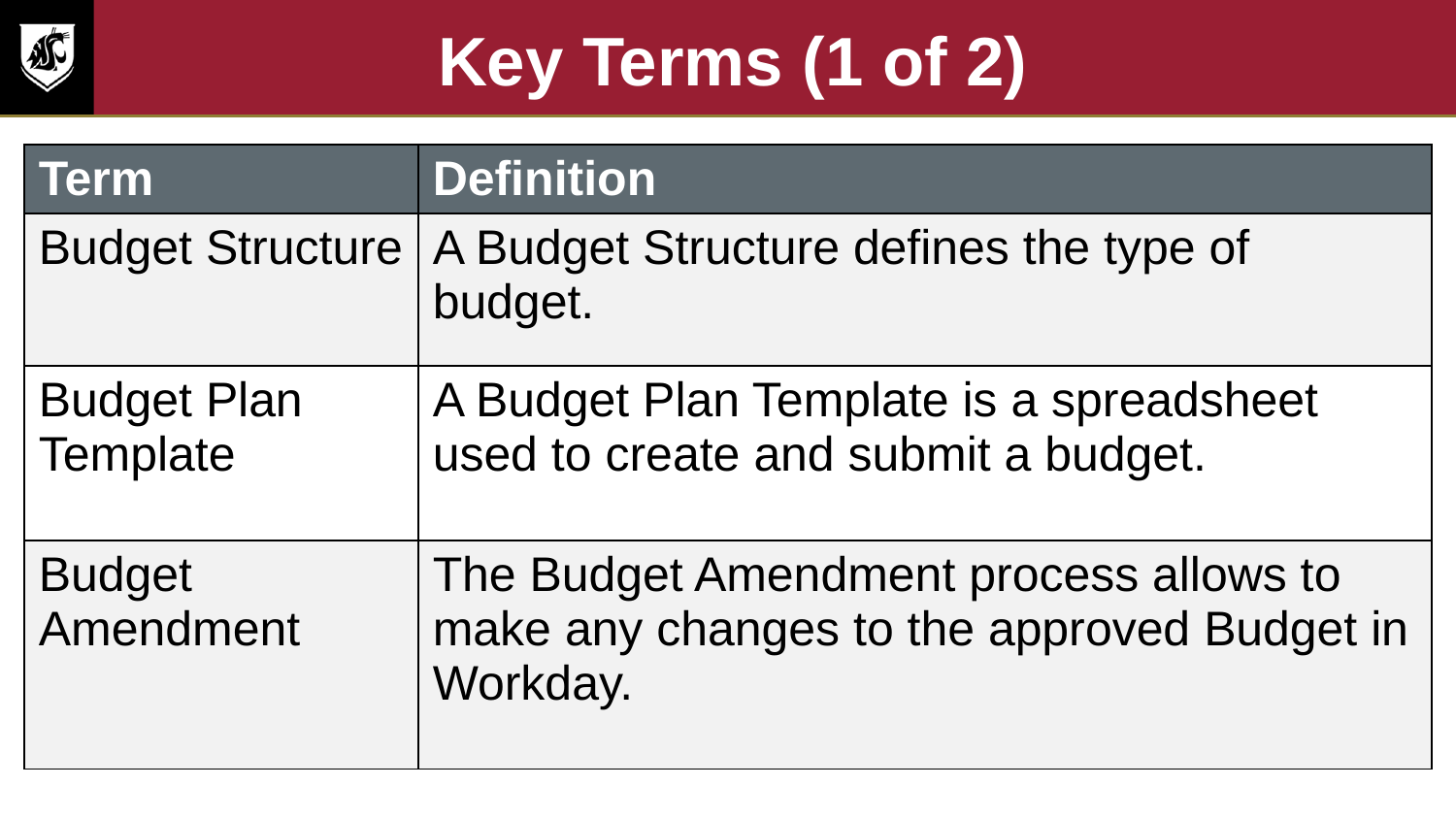

# Key Terms (1 of 2)
| Term | Definition |
| --- | --- |
| Budget Structure | A Budget Structure defines the type of budget. |
| Budget Plan Template | A Budget Plan Template is a spreadsheet used to create and submit a budget. |
| Budget Amendment | The Budget Amendment process allows to make any changes to the approved Budget in Workday. |